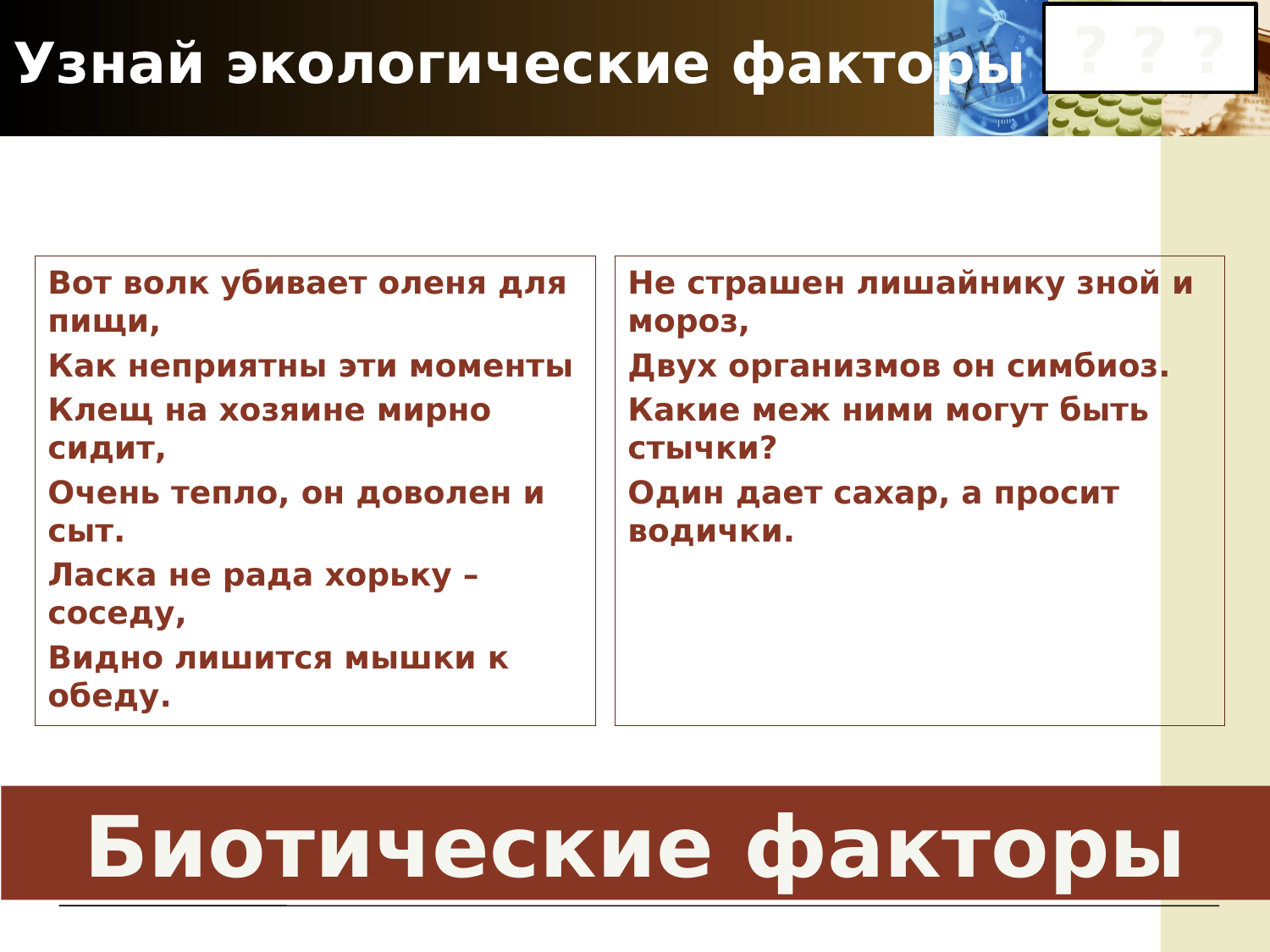

# Узнай экологические факторы
? ? ?
Вот волк убивает оленя для пищи,
Как неприятны эти моменты
Клещ на хозяине мирно сидит,
Очень тепло, он доволен и сыт.
Ласка не рада хорьку – соседу,
Видно лишится мышки к обеду.

Не страшен лишайнику зной и мороз,
Двух организмов он симбиоз.
Какие меж ними могут быть стычки?
Один дает сахар, а просит водички.

Биотические факторы